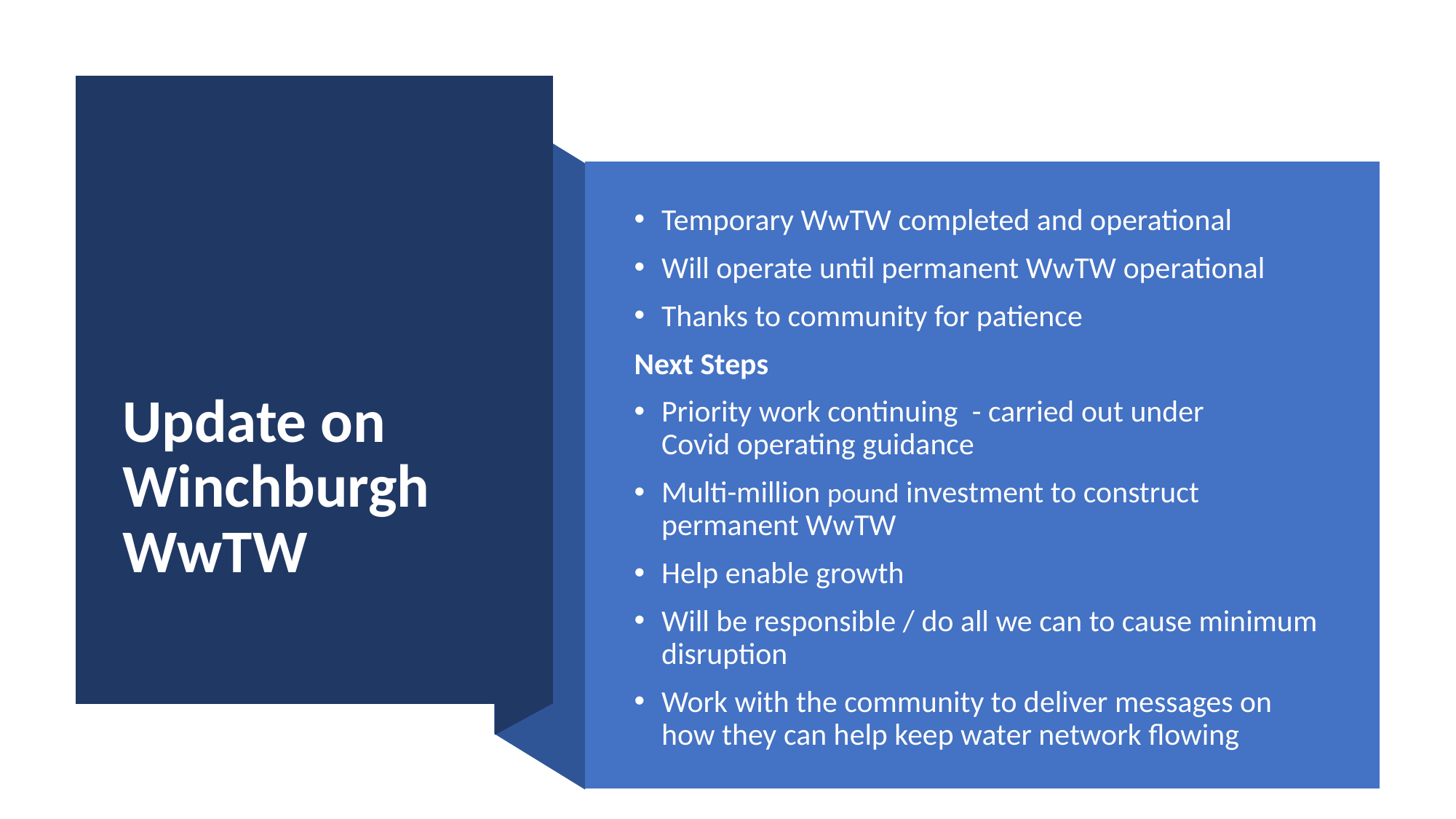

# Update on Winchburgh WwTW

Temporary WwTW completed and operational
Will operate until permanent WwTW operational
Thanks to community for patience
Next Steps
Priority work continuing  - carried out under Covid operating guidance
Multi-million pound investment to construct permanent WwTW
Help enable growth
Will be responsible / do all we can to cause minimum disruption
Work with the community to deliver messages on how they can help keep water network flowing